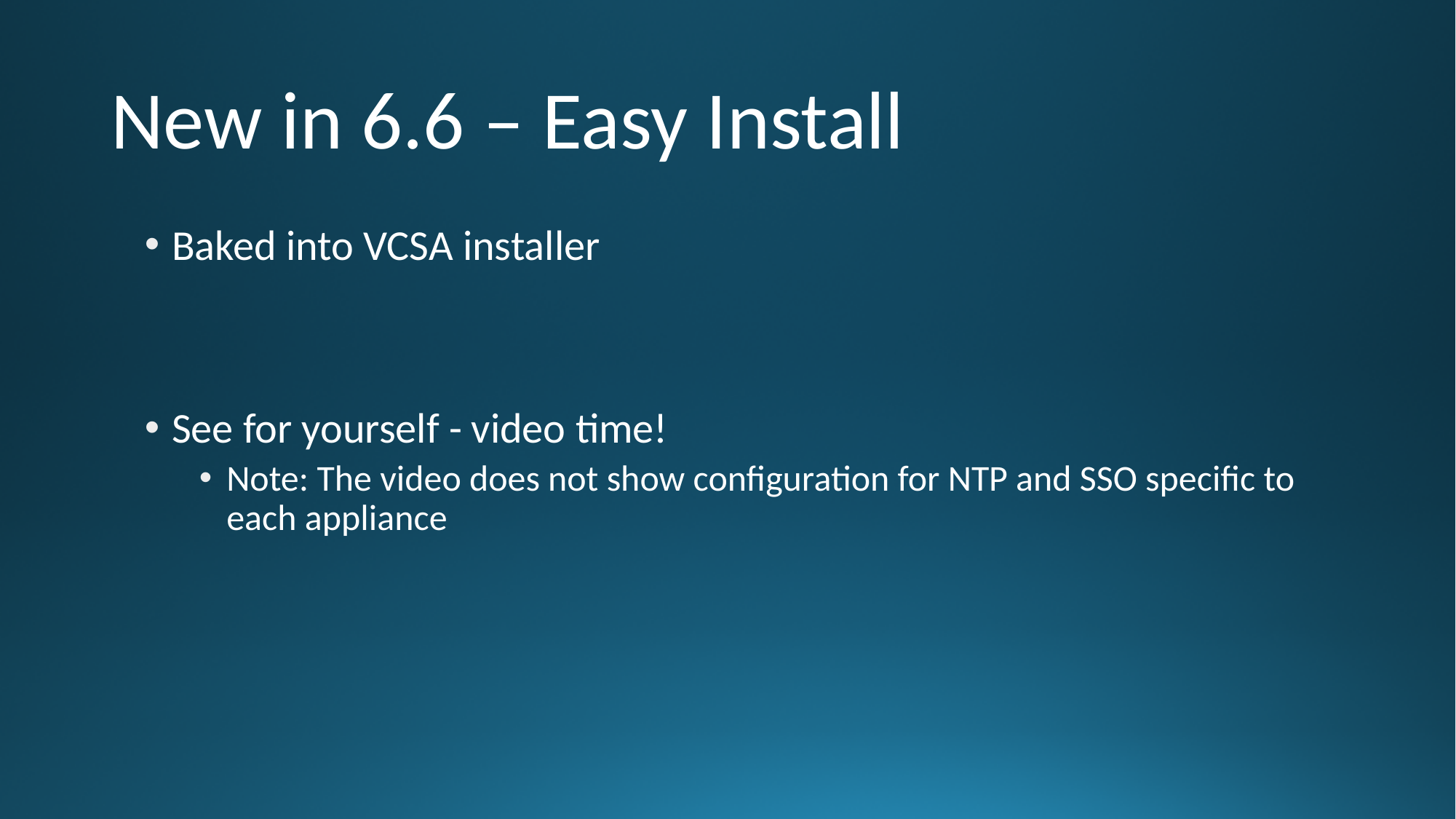

# New in 6.6 – Easy Install
Baked into VCSA installer

See for yourself - video time!
Note: The video does not show configuration for NTP and SSO specific to each appliance